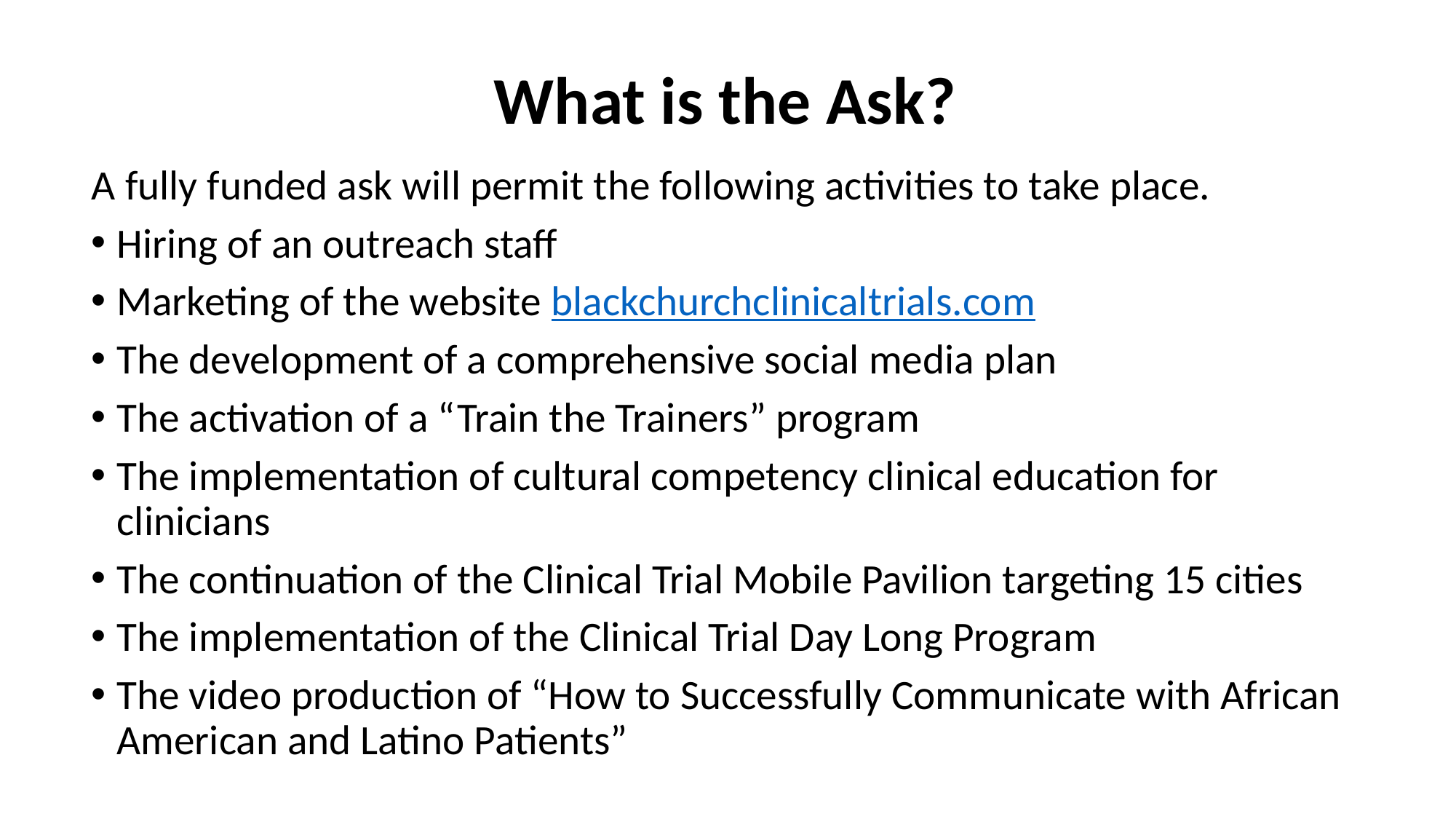

# What is the Ask?
A fully funded ask will permit the following activities to take place.
Hiring of an outreach staff
Marketing of the website blackchurchclinicaltrials.com
The development of a comprehensive social media plan
The activation of a “Train the Trainers” program
The implementation of cultural competency clinical education for clinicians
The continuation of the Clinical Trial Mobile Pavilion targeting 15 cities
The implementation of the Clinical Trial Day Long Program
The video production of “How to Successfully Communicate with African American and Latino Patients”